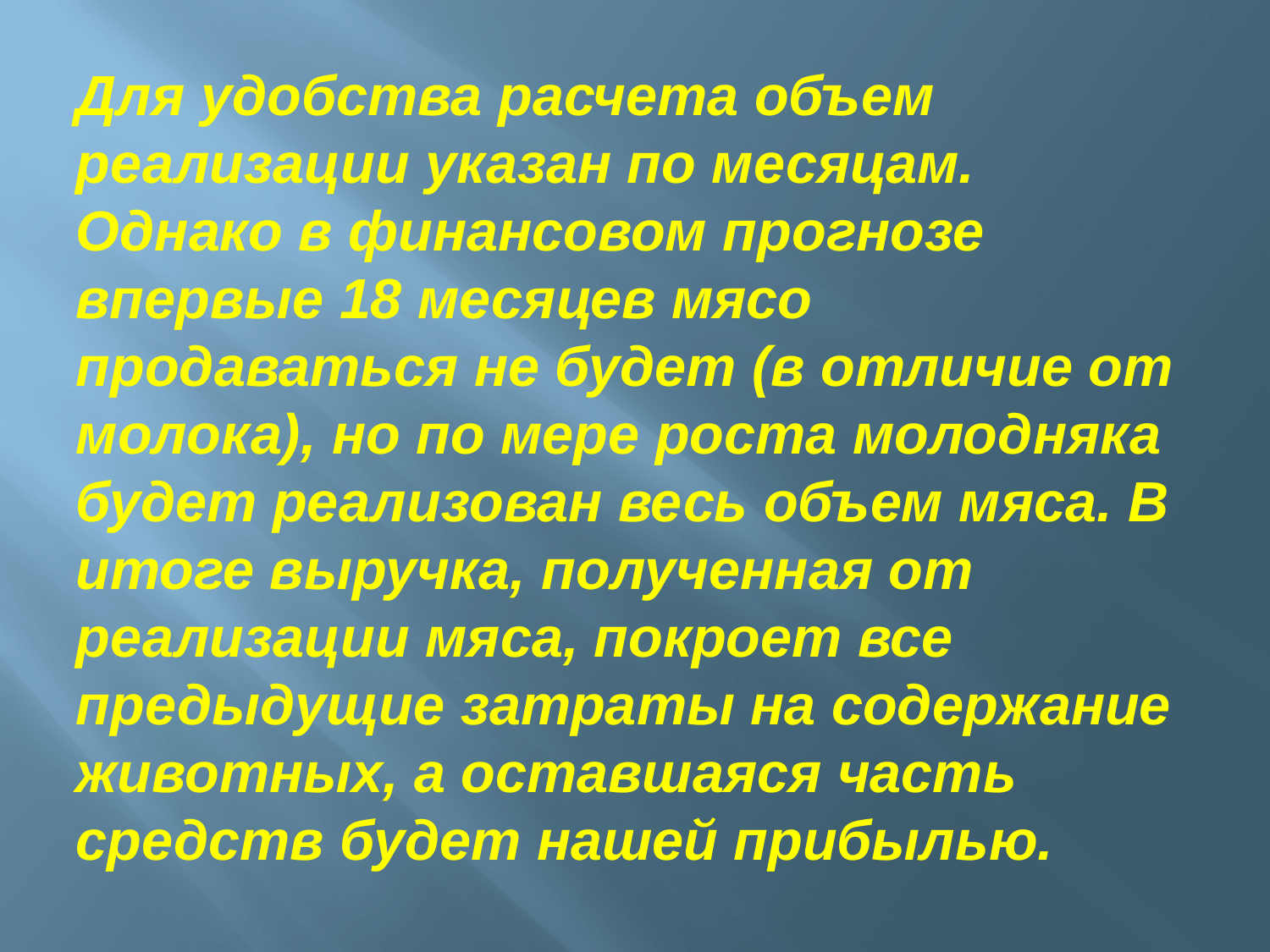

# Для удобства расчета объем реализации указан по месяцам. Однако в финансовом прогнозе впервые 18 месяцев мясо продаваться не будет (в отличие от молока), но по мере роста молодняка будет реализован весь объем мяса. В итоге выручка, полученная от реализации мяса, покроет все предыдущие затраты на содержание животных, а оставшаяся часть средств будет нашей прибылью.